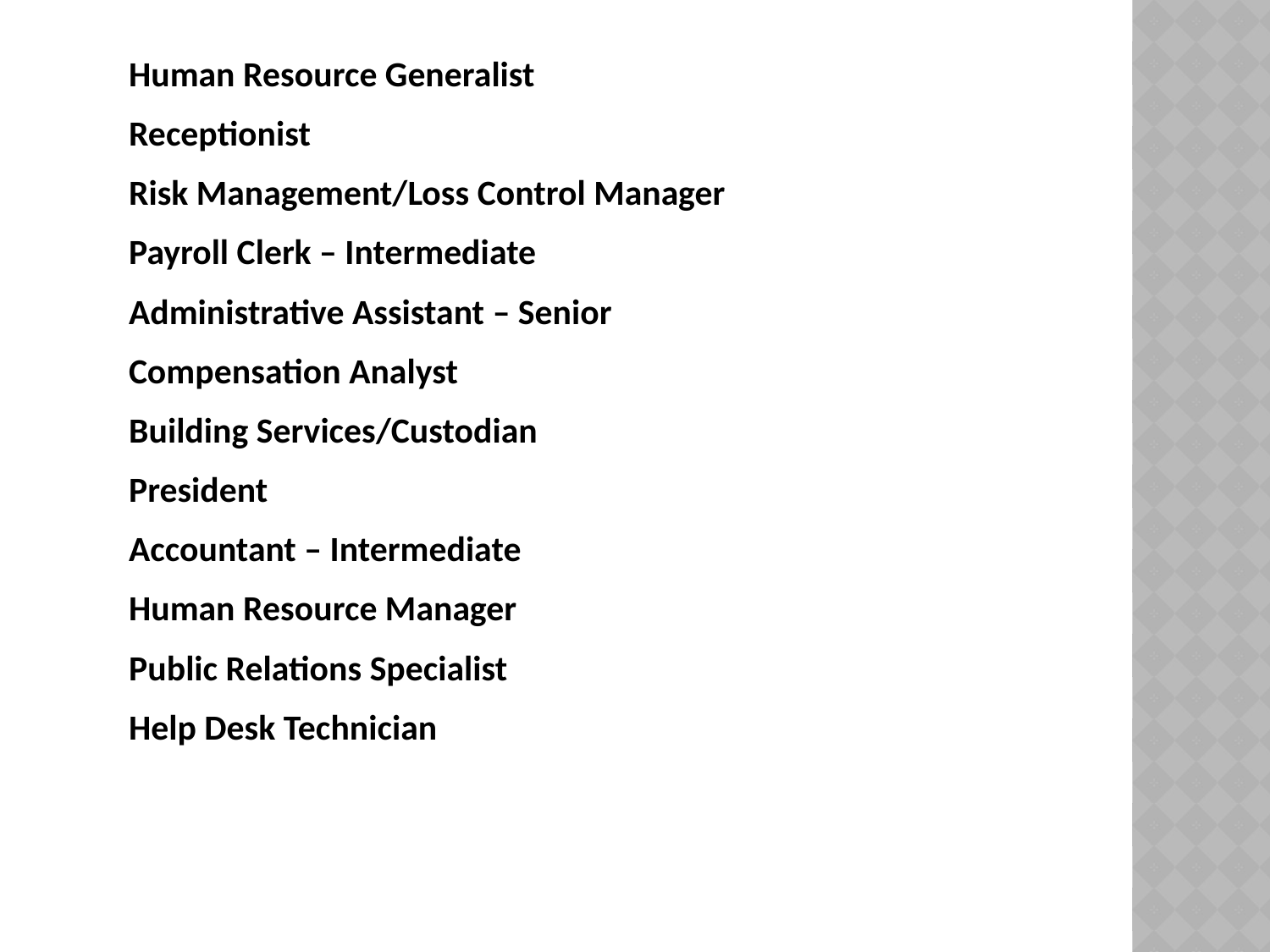

Human Resource Generalist
Receptionist
Risk Management/Loss Control Manager
Payroll Clerk – Intermediate
Administrative Assistant – Senior
Compensation Analyst
Building Services/Custodian
President
Accountant – Intermediate
Human Resource Manager
Public Relations Specialist
Help Desk Technician